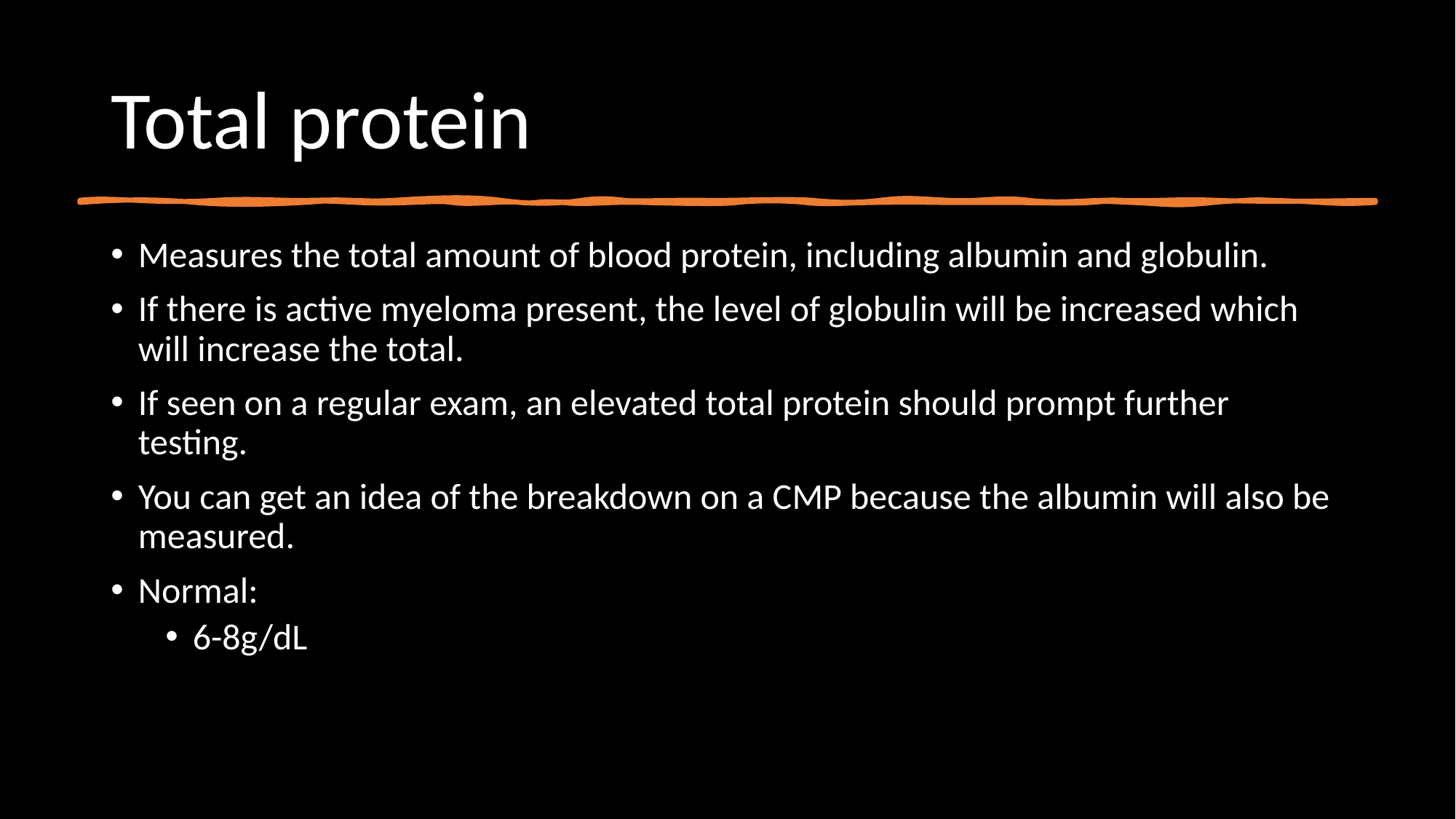

# Total protein

Measures the total amount of blood protein, including albumin and globulin.
If there is active myeloma present, the level of globulin will be increased which will increase the total.
If seen on a regular exam, an elevated total protein should prompt further testing.
You can get an idea of the breakdown on a CMP because the albumin will also be measured.
Normal:
6-8g/dL